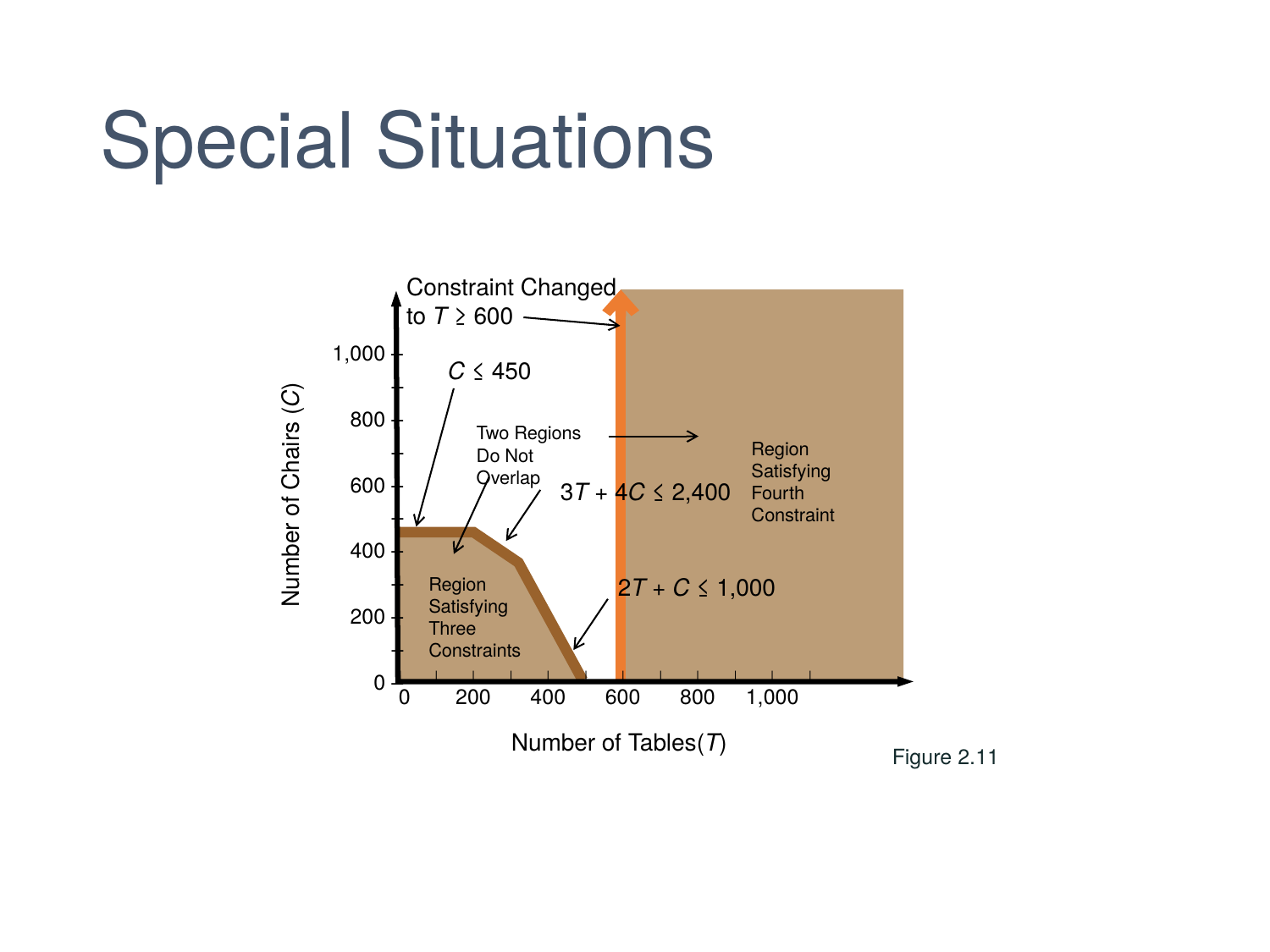

# Special Situations
Constraint Changed to T ≥ 600

Region Satisfying Fourth Constraint

1,000 –
–
800 –
–
600 –
–
400 –
–
200 –
–
0 –
Number of Chairs (C)
|	|	|	|	|	|	|	|	|	|	|	|
0		200		400		600		800		1,000
Number of Tables(T)
C ≤ 450
Two Regions Do Not Overlap
3T + 4C ≤ 2,400

Region Satisfying Three Constraints
2T + C ≤ 1,000
Figure 2.11